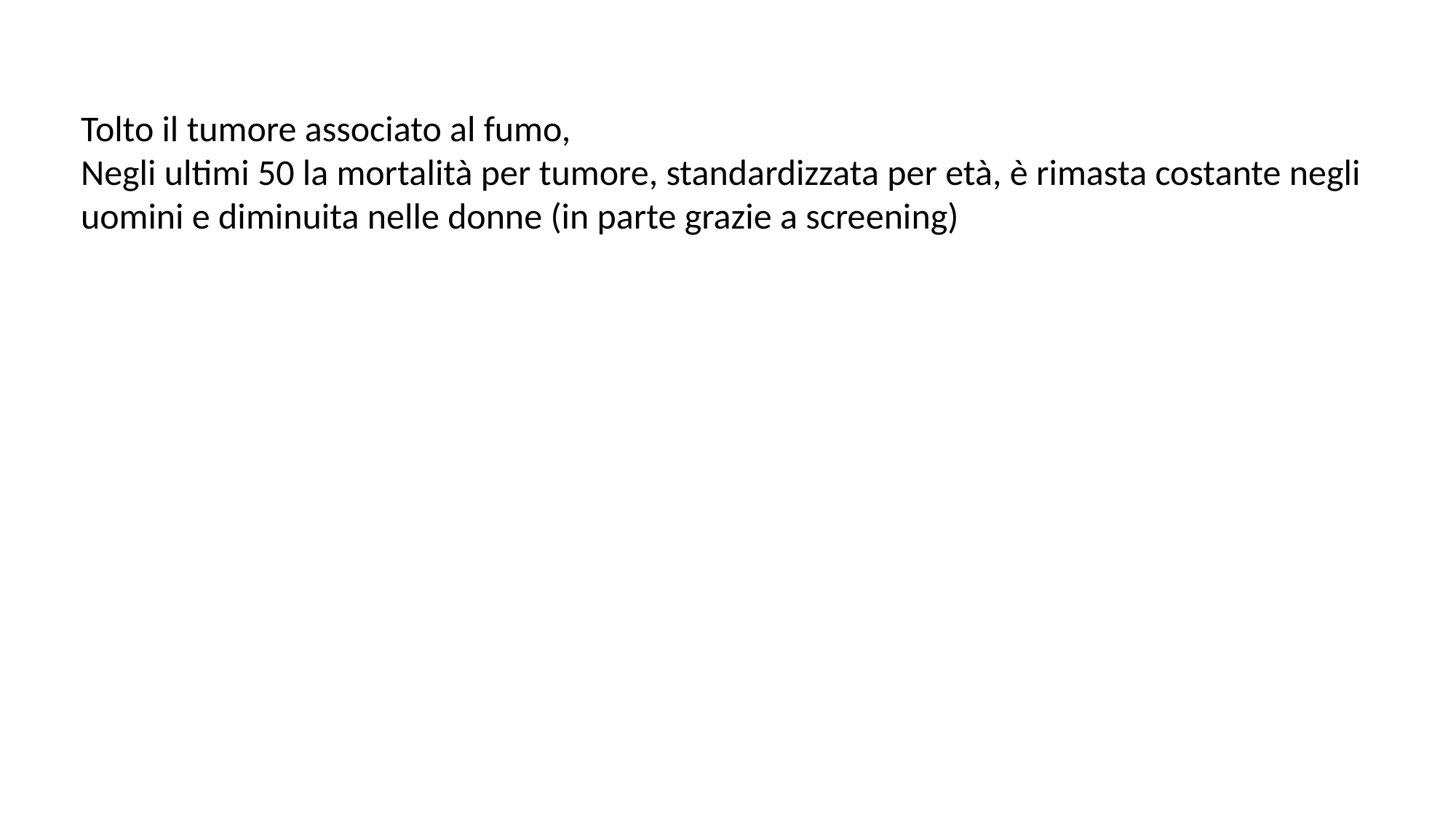

Tolto il tumore associato al fumo,
Negli ultimi 50 la mortalità per tumore, standardizzata per età, è rimasta costante negli uomini e diminuita nelle donne (in parte grazie a screening)